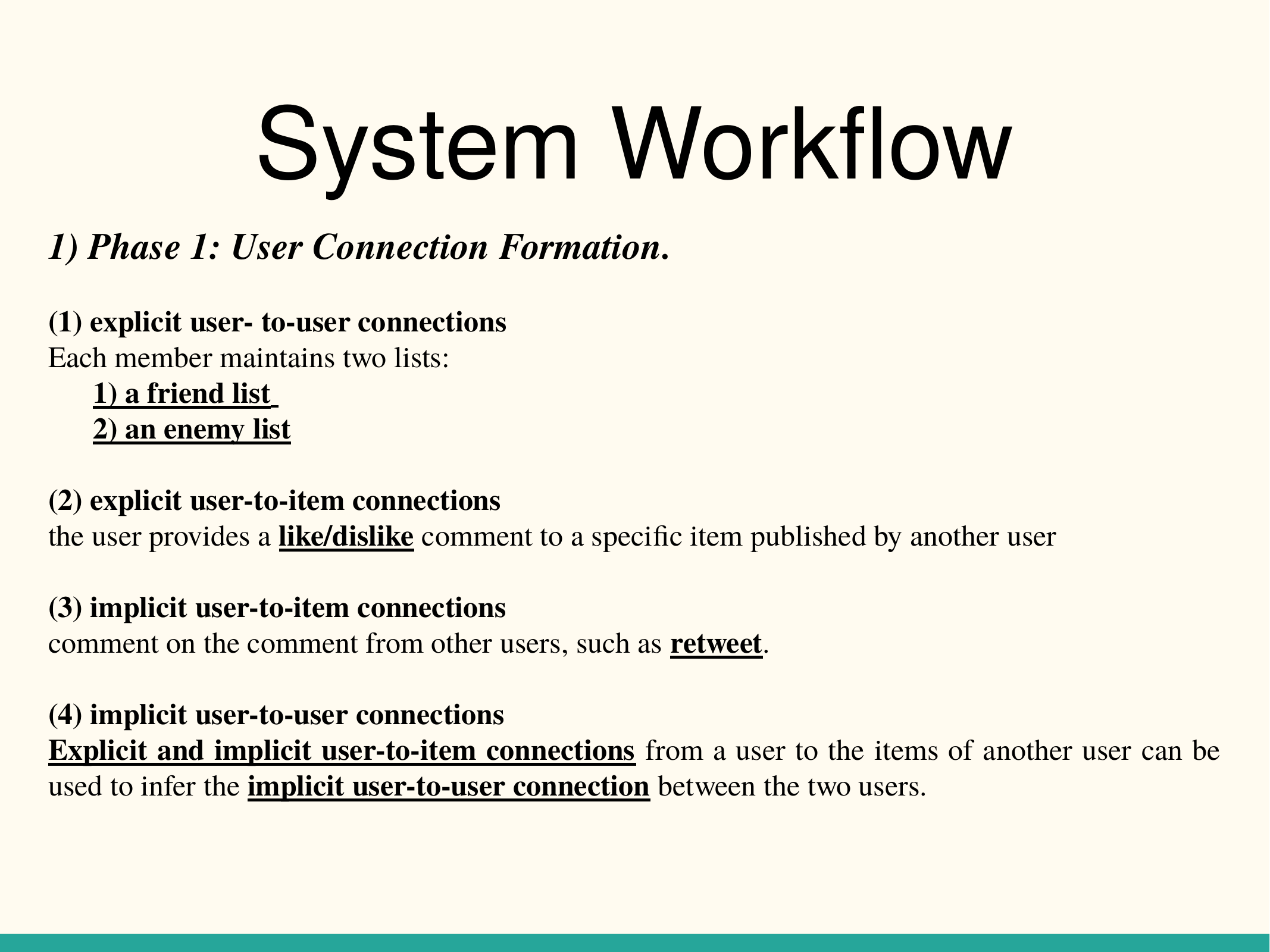

# System Workflow
1) Phase 1: User Connection Formation.

(1) explicit user- to-user connections
Each member maintains two lists:
1) a friend list
2) an enemy list

(2) explicit user-to-item connections
the user provides a like/dislike comment to a speciﬁc item published by another user

(3) implicit user-to-item connections
comment on the comment from other users, such as retweet.

(4) implicit user-to-user connections
Explicit and implicit user-to-item connections from a user to the items of another user can be used to infer the implicit user-to-user connection between the two users.